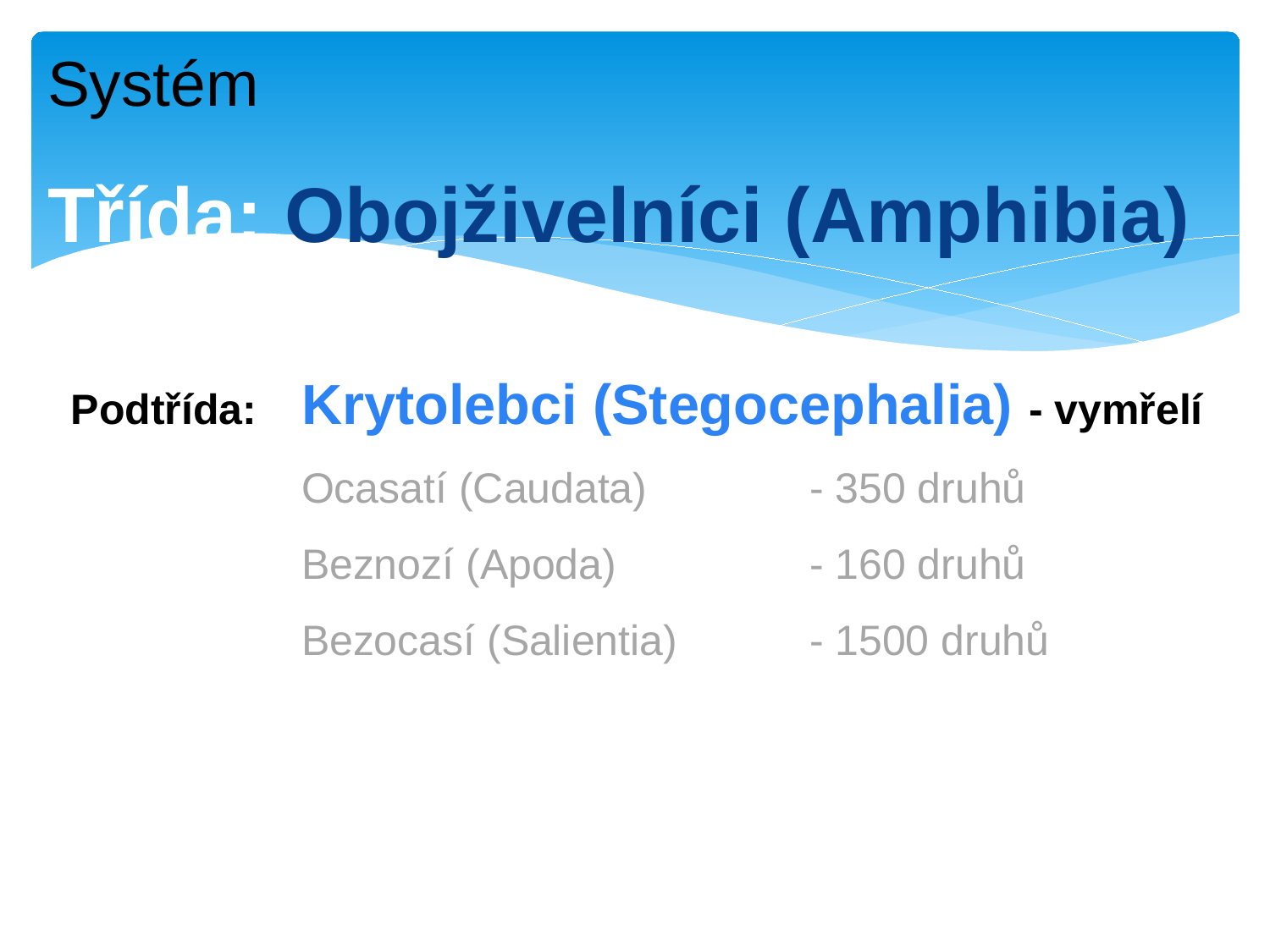

Systém
Třída: Obojživelníci (Amphibia)

  Podtřída:	Krytolebci (Stegocephalia) - vymřelí
		Ocasatí (Caudata) 		- 350 druhů
		Beznozí (Apoda)		- 160 druhů
		Bezocasí (Salientia)		- 1500 druhů